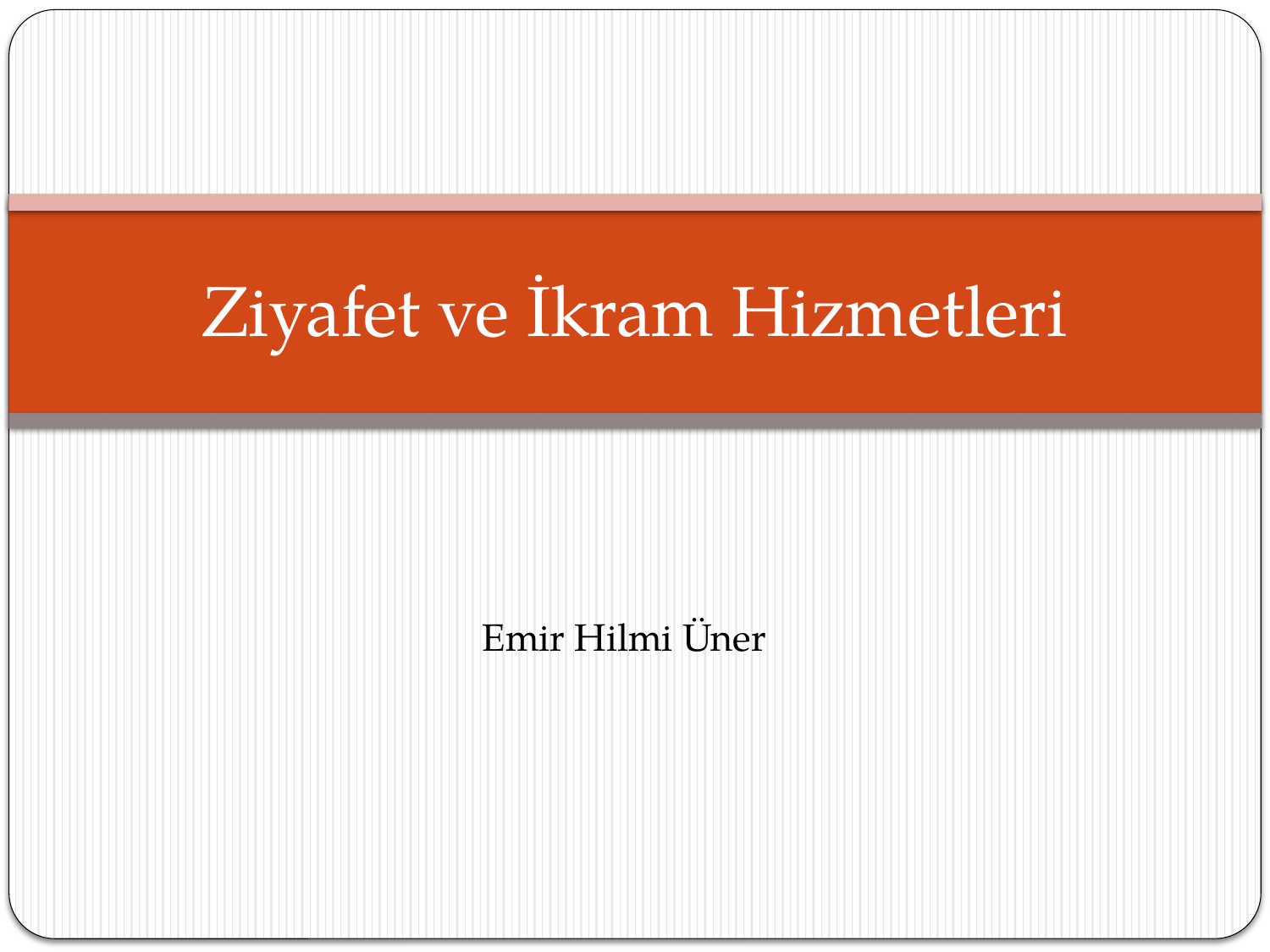

# Ziyafet ve İkram Hizmetleri

Emir Hilmi Üner